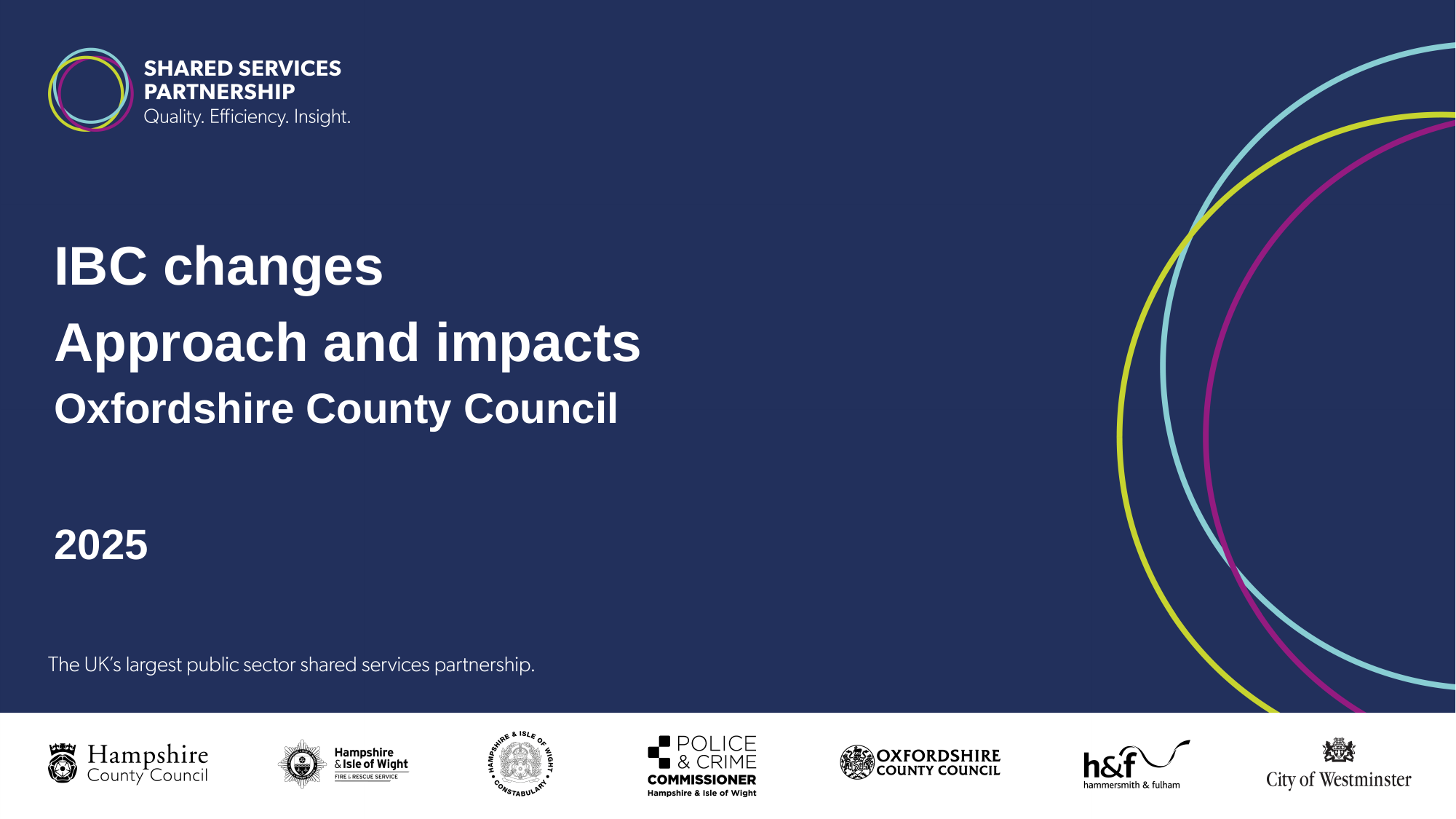

IBC changes
Approach and impacts
Oxfordshire County Council

2025